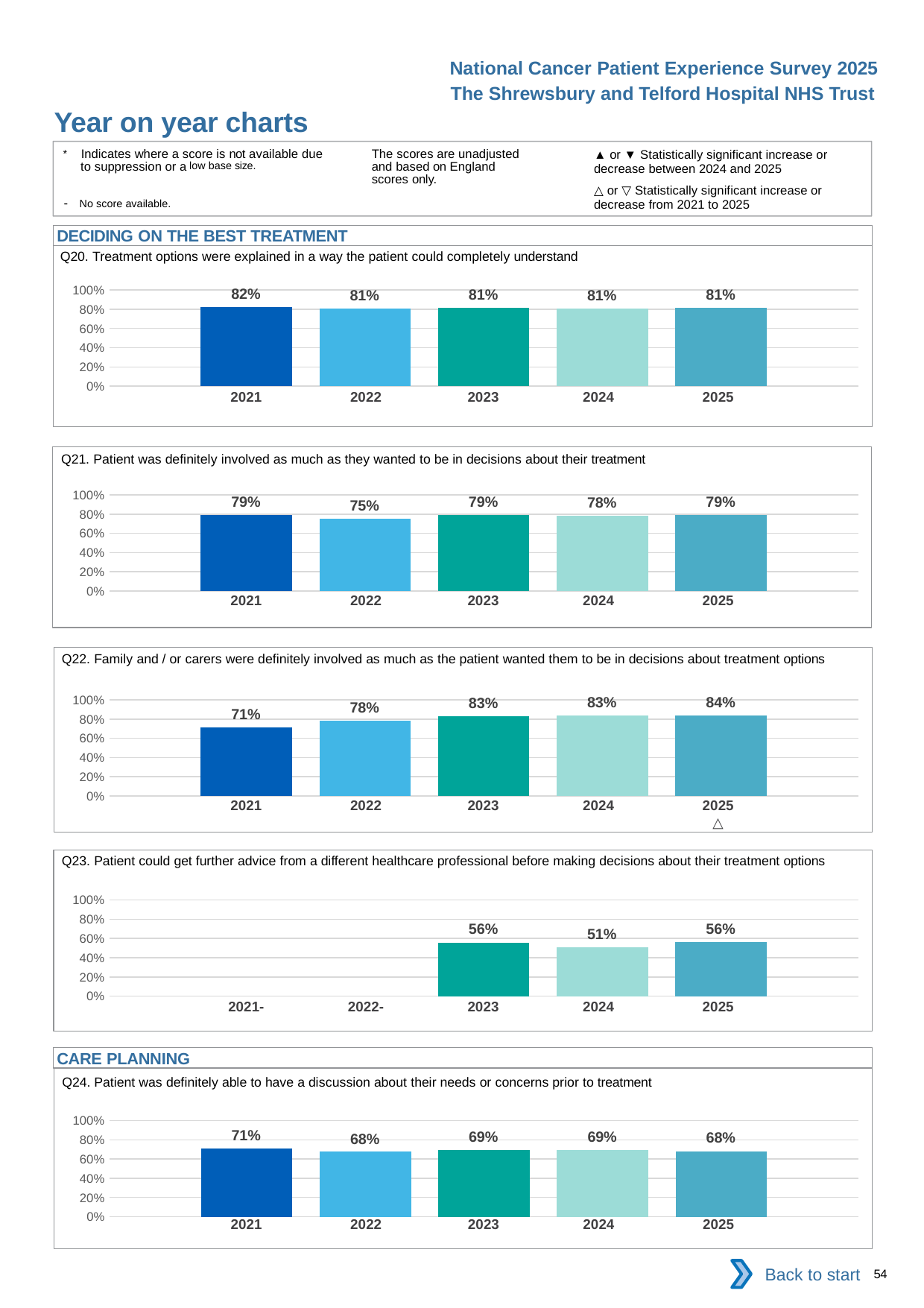

National Cancer Patient Experience Survey 2025
The Shrewsbury and Telford Hospital NHS Trust
Year on year charts (4)

The scores are unadjusted and based on England scores only.
*  Indicates where a score is not available due to suppression or a low base size.
- No score available.
▲ or ▼ Statistically significant increase or decrease between 2024 and 2025
△ or ▽ Statistically significant increase or decrease from 2021 to 2025
DECIDING ON THE BEST TREATMENT
Q20. Treatment options were explained in a way the patient could completely understand

### Chart

| Category | 2021 | 2022 | 2023 | 2024 | 2025 |
|---|---|---|---|---|---|
| Category 1 | 0.821018 | 0.8108108 | 0.8129771 | 0.8091398 | 0.8144078 |
| 2021 | 2022 | 2023 | 2024 | 2025 |
| --- | --- | --- | --- | --- |
|  |  |  |  |  |
Q21. Patient was definitely involved as much as they wanted to be in decisions about their treatment

### Chart

| Category | 2021 | 2022 | 2023 | 2024 | 2025 |
|---|---|---|---|---|---|
| Category 1 | 0.7927383 | 0.7512755 | 0.7883918 | 0.7812895 | 0.7918605 |
| 2021 | 2022 | 2023 | 2024 | 2025 |
| --- | --- | --- | --- | --- |
|  |  |  |  |  |
Q22. Family and / or carers were definitely involved as much as the patient wanted them to be in decisions about treatment options

### Chart

| Category | 2021 | 2022 | 2023 | 2024 | 2025 |
|---|---|---|---|---|---|
| Category 1 | 0.7125435 | 0.7817639 | 0.8303449 | 0.8345324 | 0.8406374 |
| 2021 | 2022 | 2023 | 2024 | 2025 |
| --- | --- | --- | --- | --- |
|  |  |  |  | △ |
Q23. Patient could get further advice from a different healthcare professional before making decisions about their treatment options

### Chart

| Category | 2021 | 2022 | 2023 | 2024 | 2025 |
|---|---|---|---|---|---|
| Category 1 | None | None | 0.5584989 | 0.5125858 | 0.5623679 |
| 2021- | 2022- | 2023 | 2024 | 2025 |
| --- | --- | --- | --- | --- |
|  |  |  |  |  |
CARE PLANNING
Q24. Patient was definitely able to have a discussion about their needs or concerns prior to treatment

### Chart

| Category | 2021 | 2022 | 2023 | 2024 | 2025 |
|---|---|---|---|---|---|
| Category 1 | 0.707483 | 0.6752874 | 0.6902174 | 0.6909091 | 0.6819338 |
| 2021 | 2022 | 2023 | 2024 | 2025 |
| --- | --- | --- | --- | --- |
|  |  |  |  |  |
Back to start

54